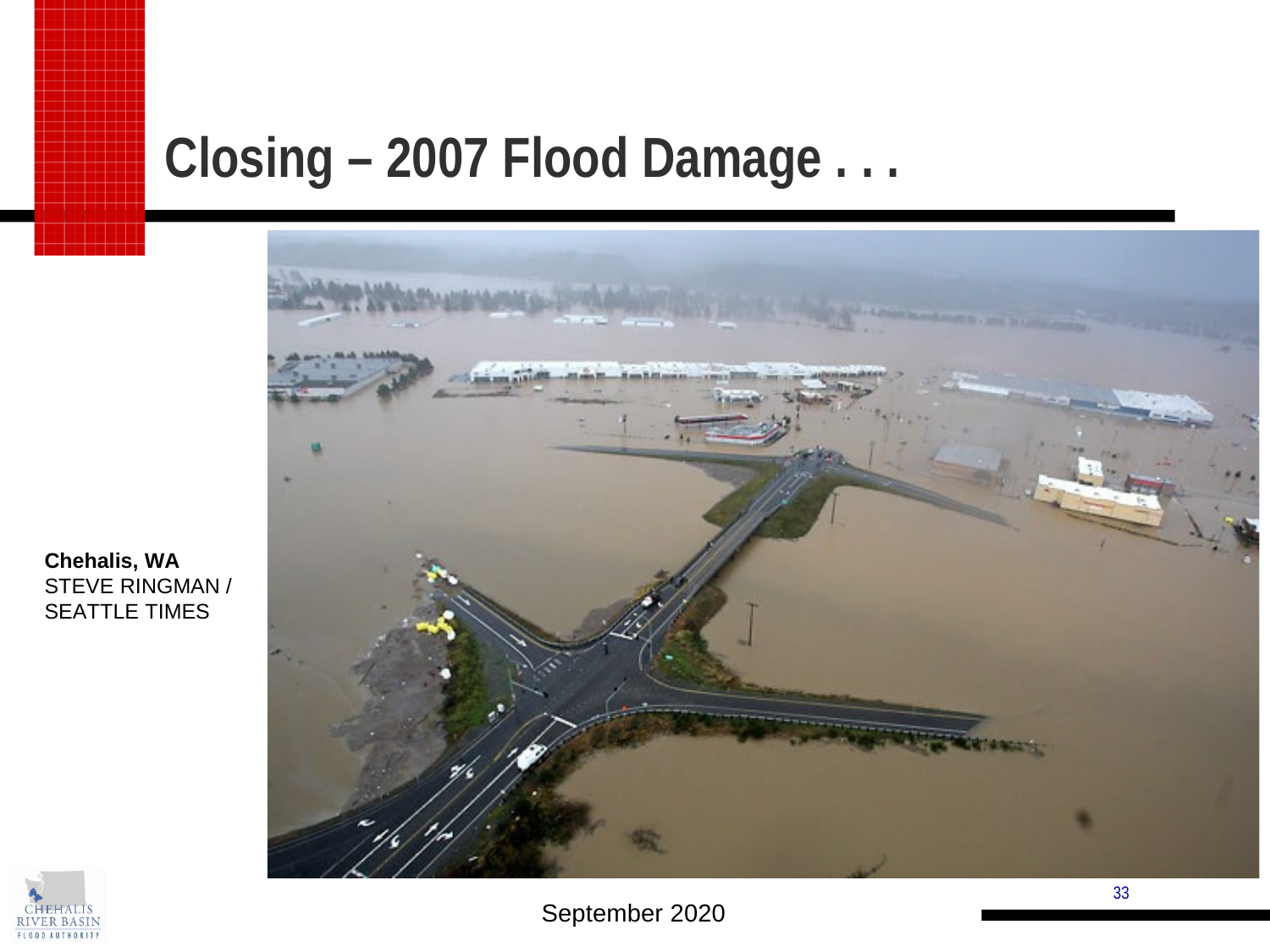

# Closing – 2007 Flood Damage . . .

Chehalis, WA STEVE RINGMAN / SEATTLE TIMES

33
September 2020